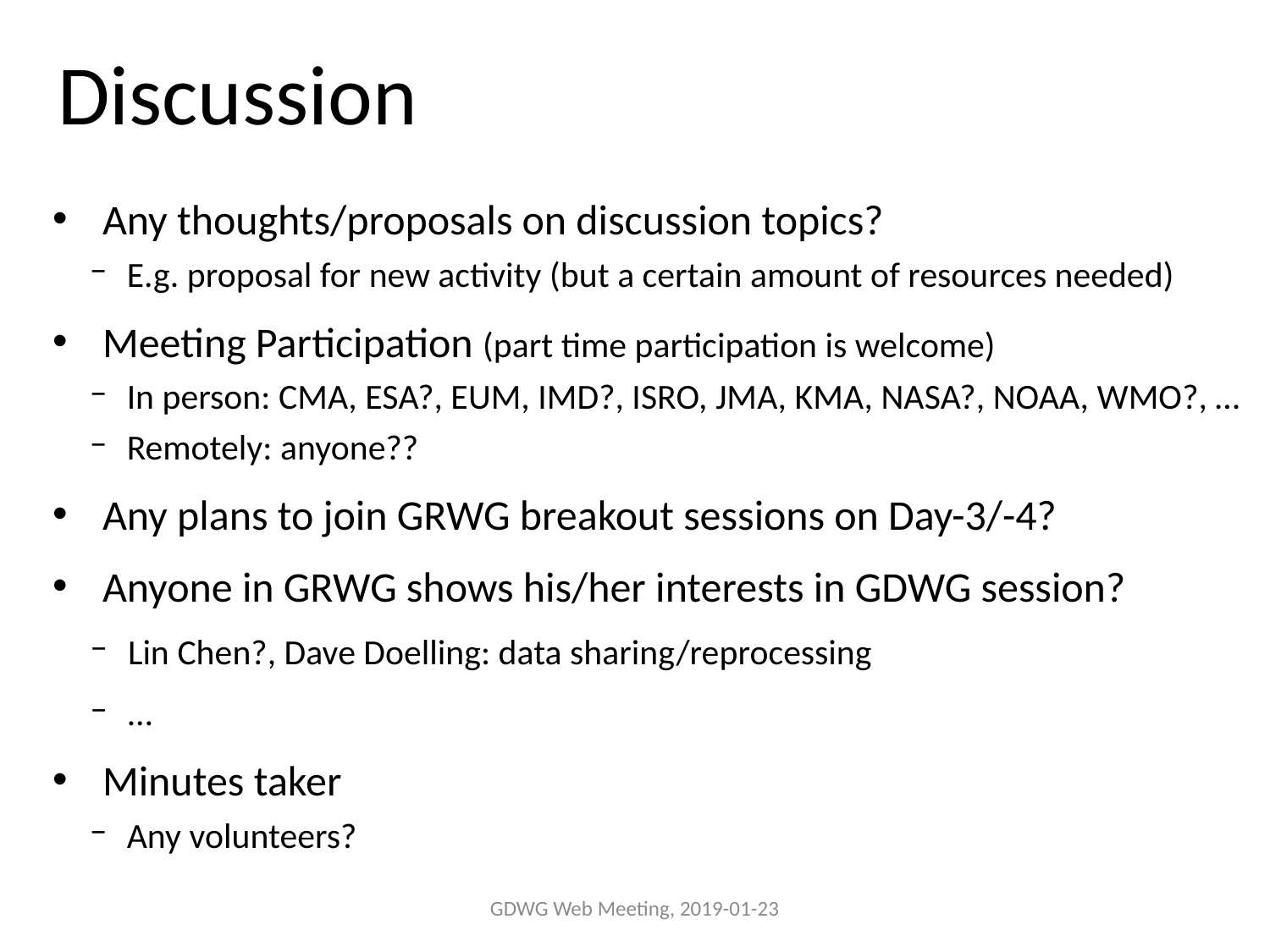

Discussion
Any thoughts/proposals on discussion topics?
E.g. proposal for new activity (but a certain amount of resources needed)
Meeting Participation (part time participation is welcome)
In person: CMA, ESA?, EUM, IMD?, ISRO, JMA, KMA, NASA?, NOAA, WMO?, …
Remotely: anyone??
Any plans to join GRWG breakout sessions on Day-3/-4?
Anyone in GRWG shows his/her interests in GDWG session?
Lin Chen?, Dave Doelling: data sharing/reprocessing
…
Minutes taker
Any volunteers?
GDWG Web Meeting, 2019-01-23